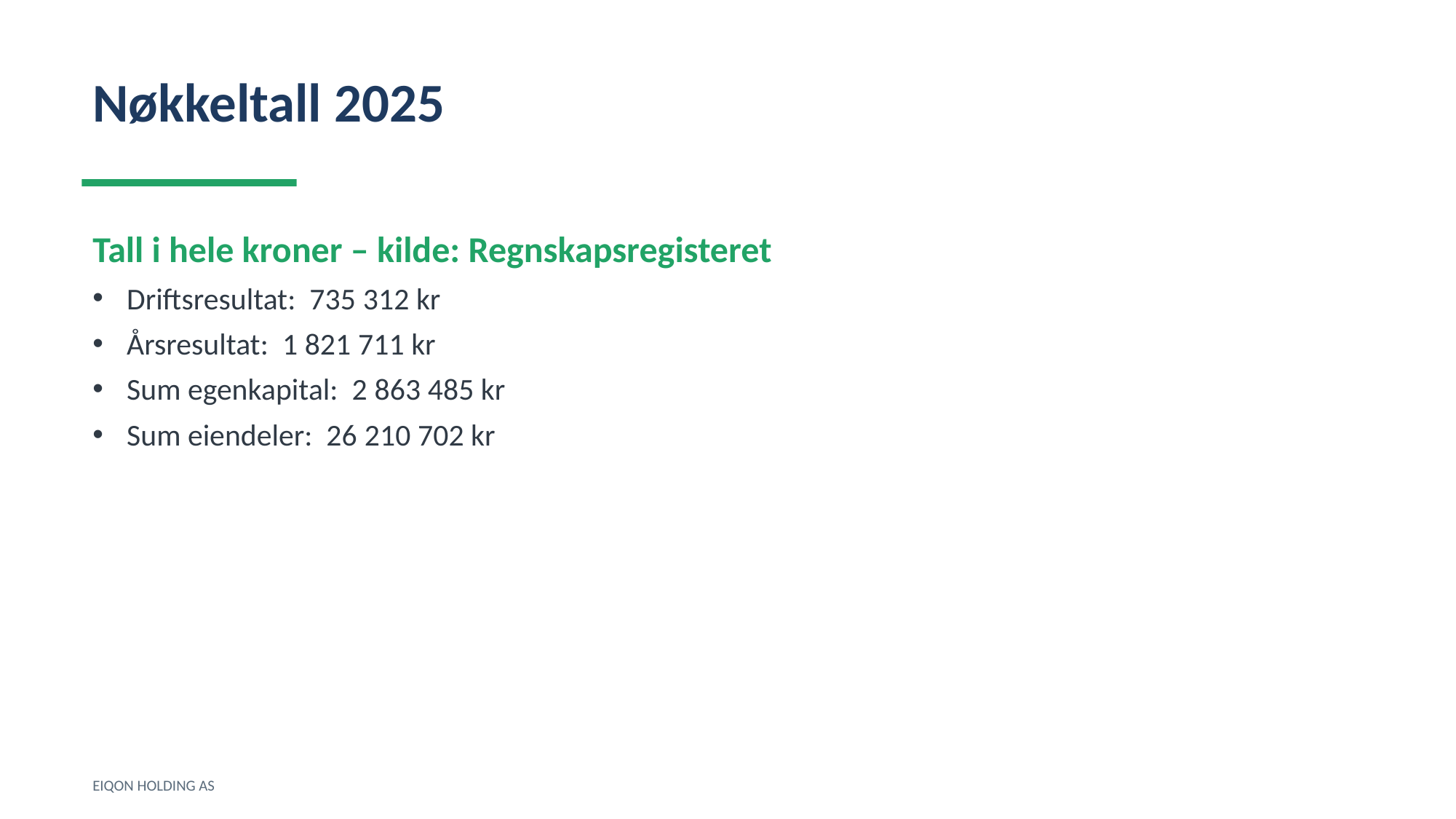

Nøkkeltall 2025

Tall i hele kroner – kilde: Regnskapsregisteret
Driftsresultat:  735 312 kr
Årsresultat:  1 821 711 kr
Sum egenkapital:  2 863 485 kr
Sum eiendeler:  26 210 702 kr
EIQON HOLDING AS